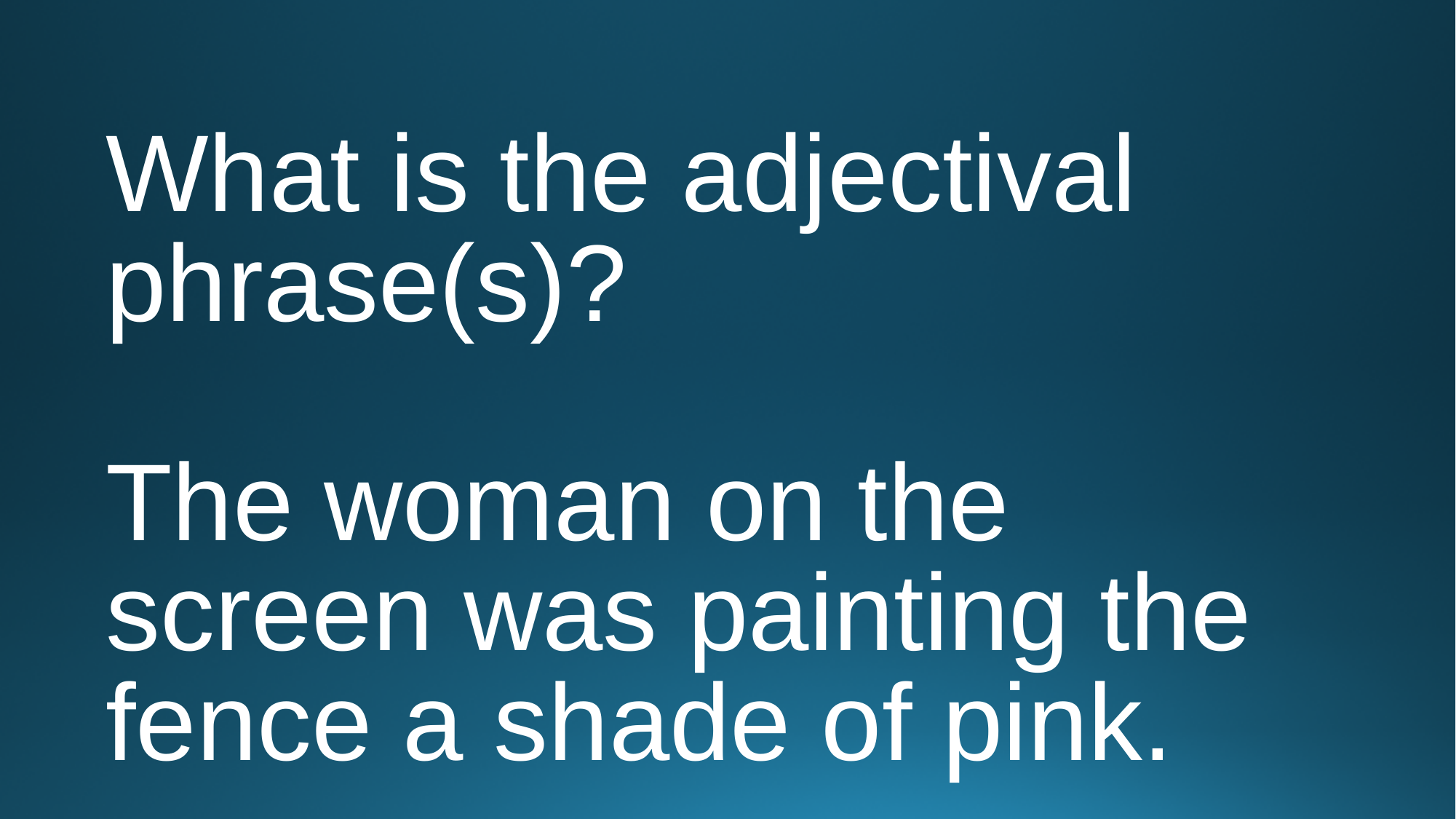

# What is the adjectival phrase(s)?

The woman on the screen was painting the fence a shade of pink.